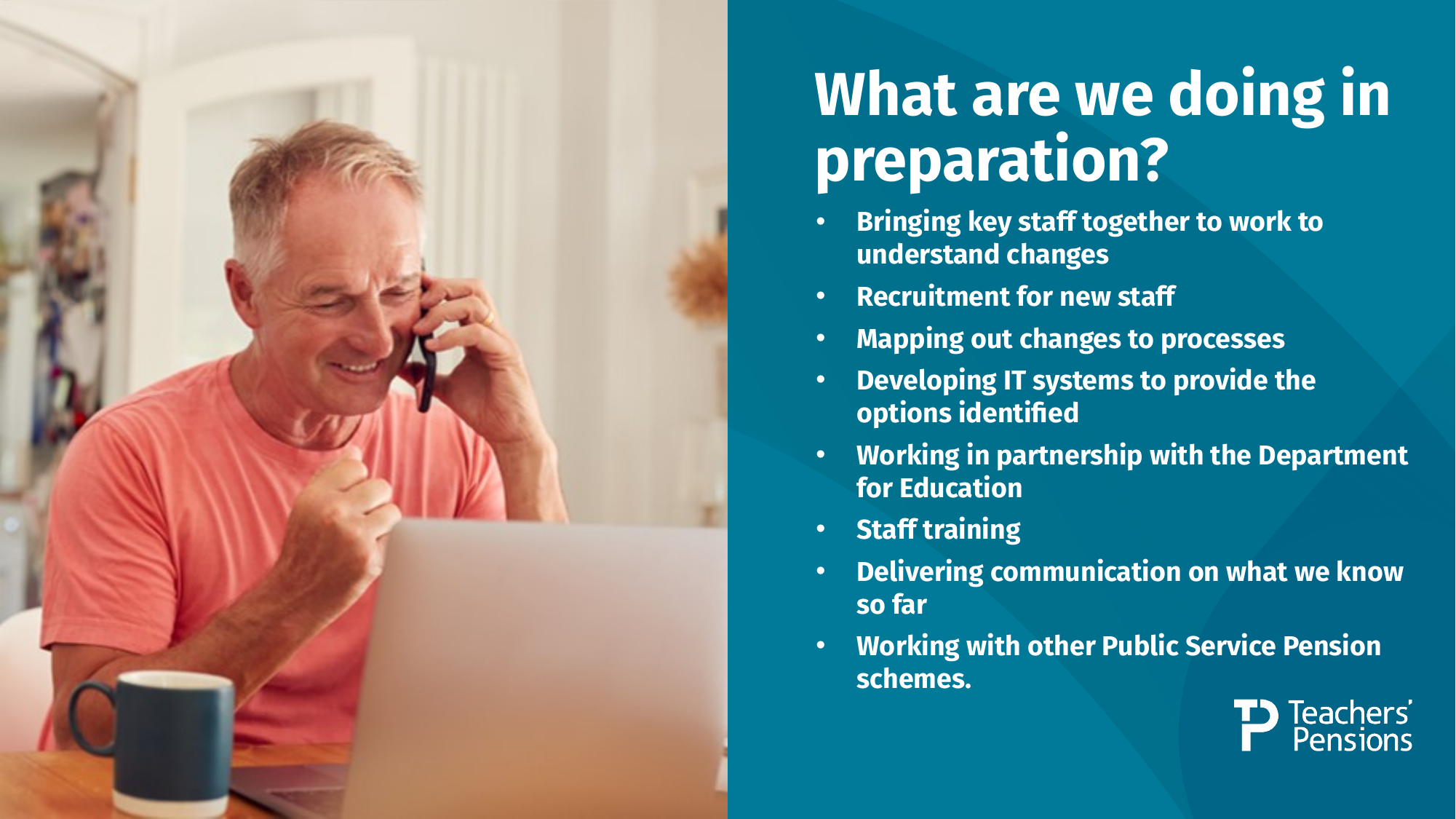

# What are we doing in preparation?
Bringing key staff together to work to understand changes
Recruitment for new staff
Mapping out changes to processes
Developing IT systems to provide the options identified
Working in partnership with the Department for Education
Staff training
Delivering communication on what we know so far
Working with other Public Service Pension schemes.